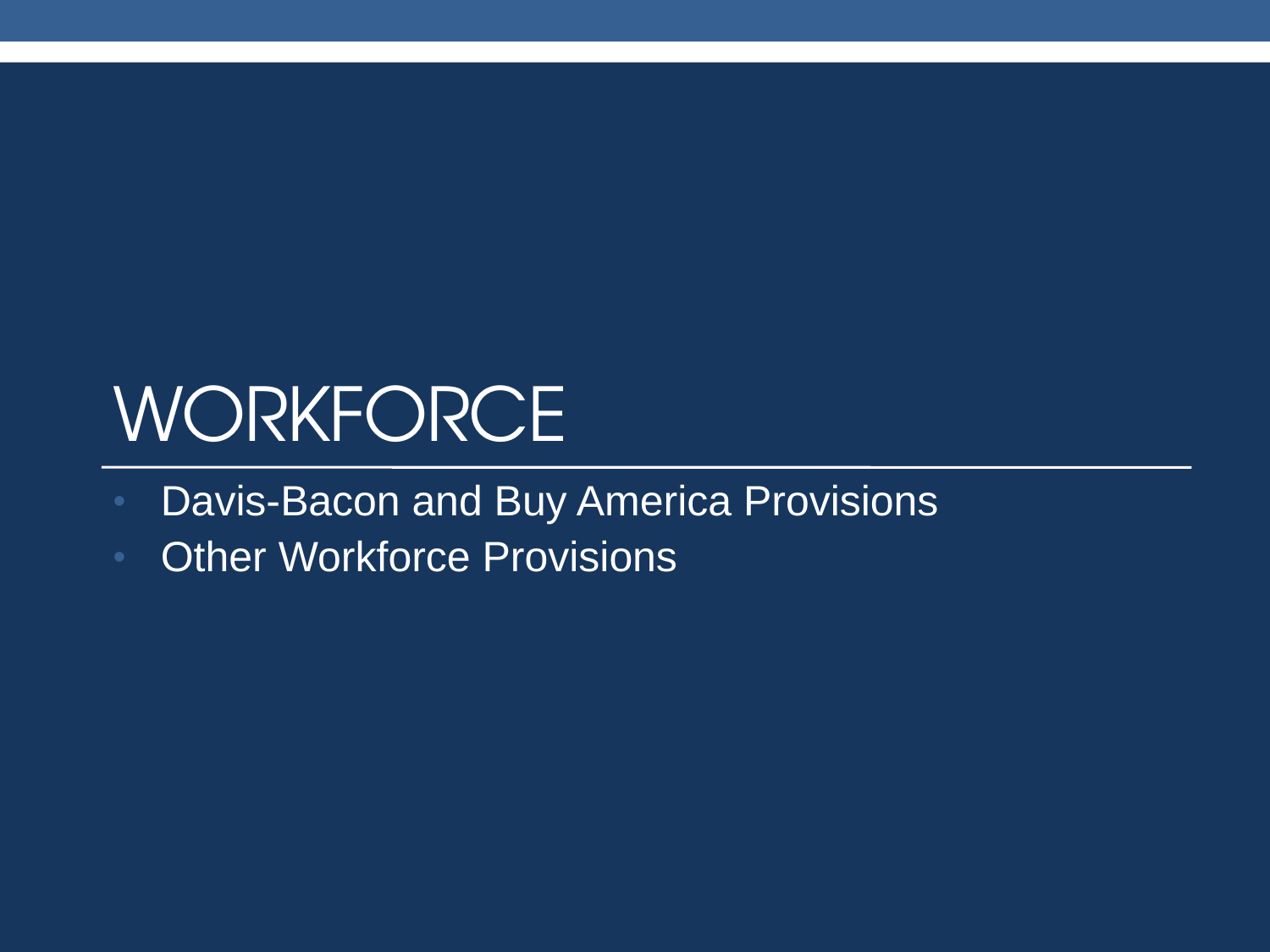

# workforce
Davis-Bacon and Buy America Provisions
Other Workforce Provisions